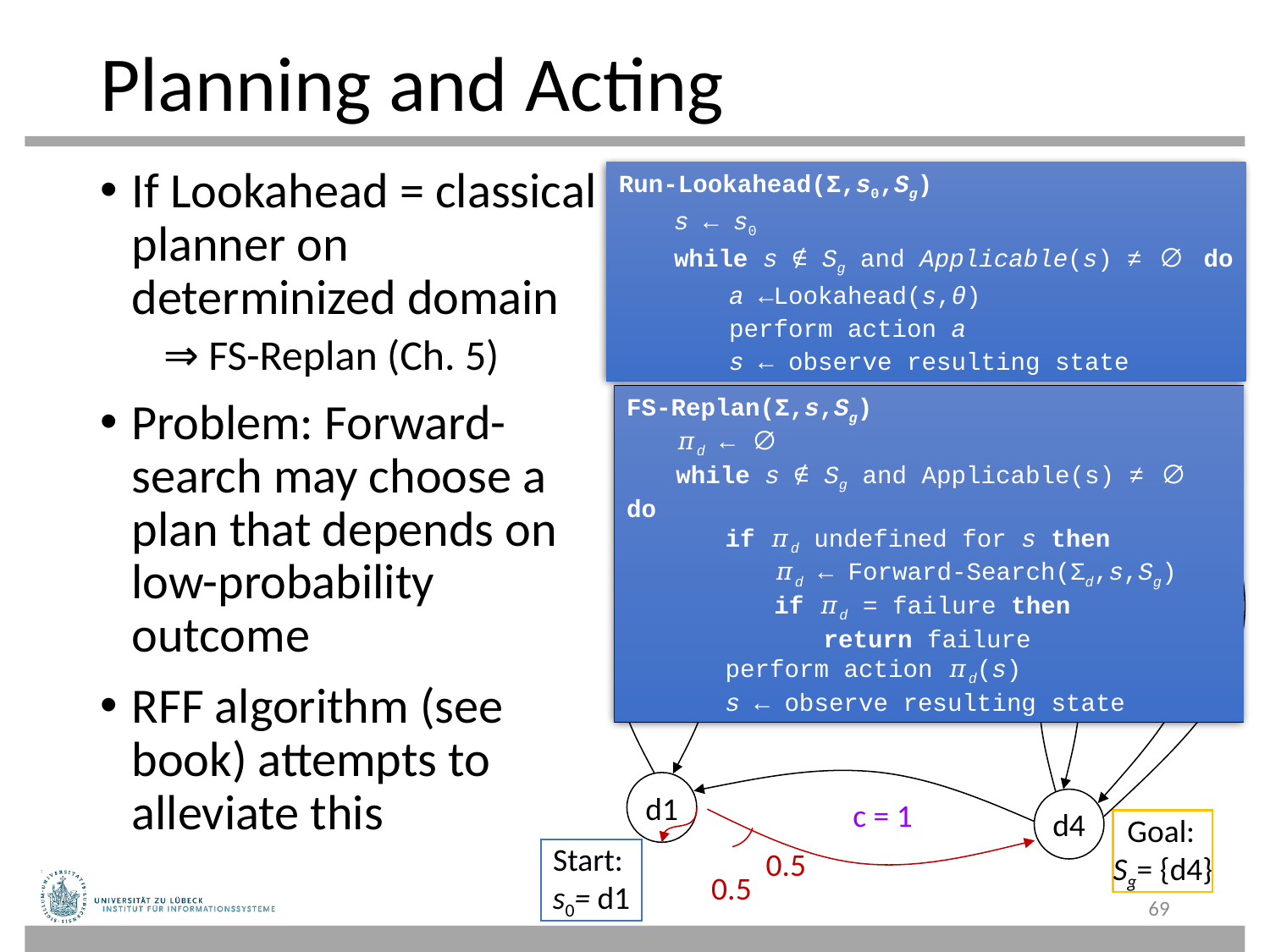

# Planning and Acting
If Lookahead = classical planner on determinized domain
⇒ FS-Replan (Ch. 5)
Problem: Forward-search may choose a plan that depends on low-probability outcome
RFF algorithm (see book) attempts to alleviate this

Run-Lookahead(Σ,s0,Sg)
s ← s0
while s ∉ Sg and Applicable(s) ≠ ∅  do
a ←Lookahead(s,θ)
perform action a
s ← observe resulting state

d5

0.2

d2

0.8
d3

d1
d4

  Goal:
Sg= {d4}

Start:
s0= d1
0.5
0.5

c = 1
c = 100
c = 100
c = 1
FS-Replan(Σ,s,Sg)
	𝜋d ← ∅
	while s ∉ Sg and Applicable(s) ≠ ∅ do
		if 𝜋d undefined for s then
			𝜋d ← Forward-Search(Σd,s,Sg)
			if 𝜋d = failure then
				return failure
		perform action 𝜋d(s)
		s ← observe resulting state
69